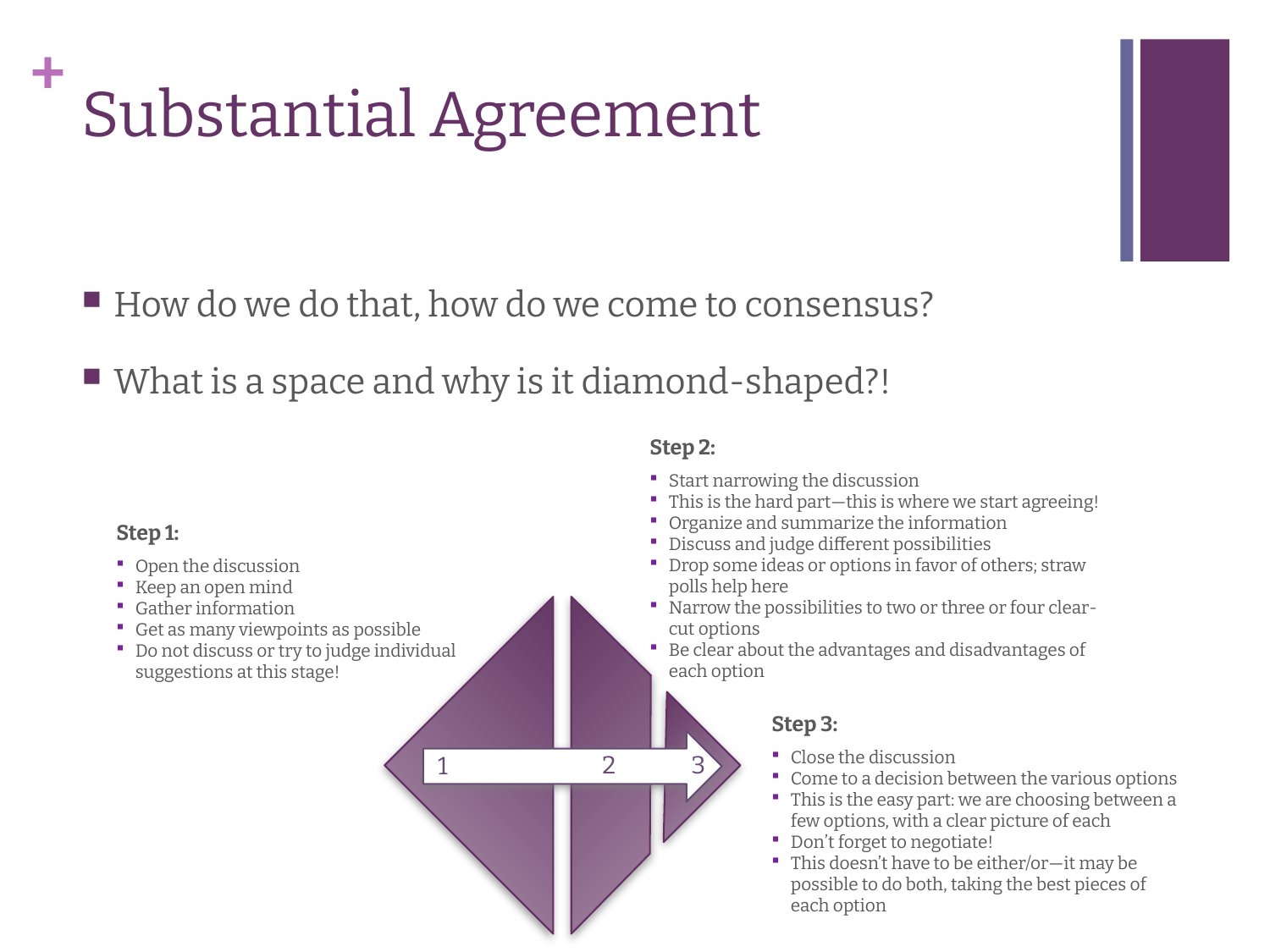

# Substantial Agreement
How do we do that, how do we come to consensus?
What is a space and why is it diamond-shaped?!
Step 2:
Start narrowing the discussion
This is the hard part—this is where we start agreeing!
Organize and summarize the information
Discuss and judge different possibilities
Drop some ideas or options in favor of others; straw polls help here
Narrow the possibilities to two or three or four clear-cut options
Be clear about the advantages and disadvantages of each option
Step 1:
Open the discussion
Keep an open mind
Gather information
Get as many viewpoints as possible
Do not discuss or try to judge individual suggestions at this stage!

Step 3:
Close the discussion
Come to a decision between the various options
This is the easy part: we are choosing between a few options, with a clear picture of each
Don’t forget to negotiate!
This doesn’t have to be either/or—it may be possible to do both, taking the best pieces of each option

3
2
1